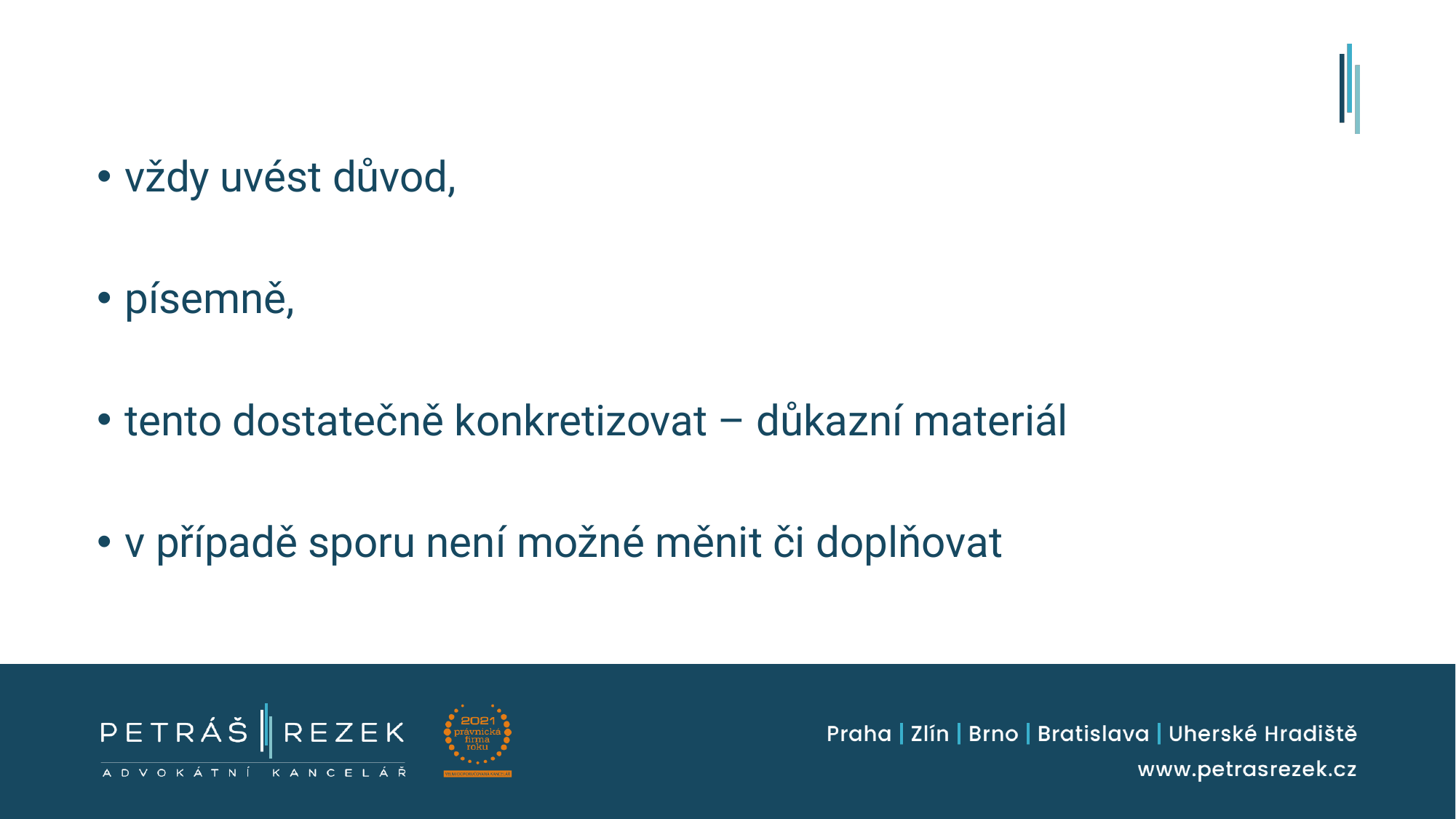

vždy uvést důvod,

písemně,

tento dostatečně konkretizovat – důkazní materiál

v případě sporu není možné měnit či doplňovat